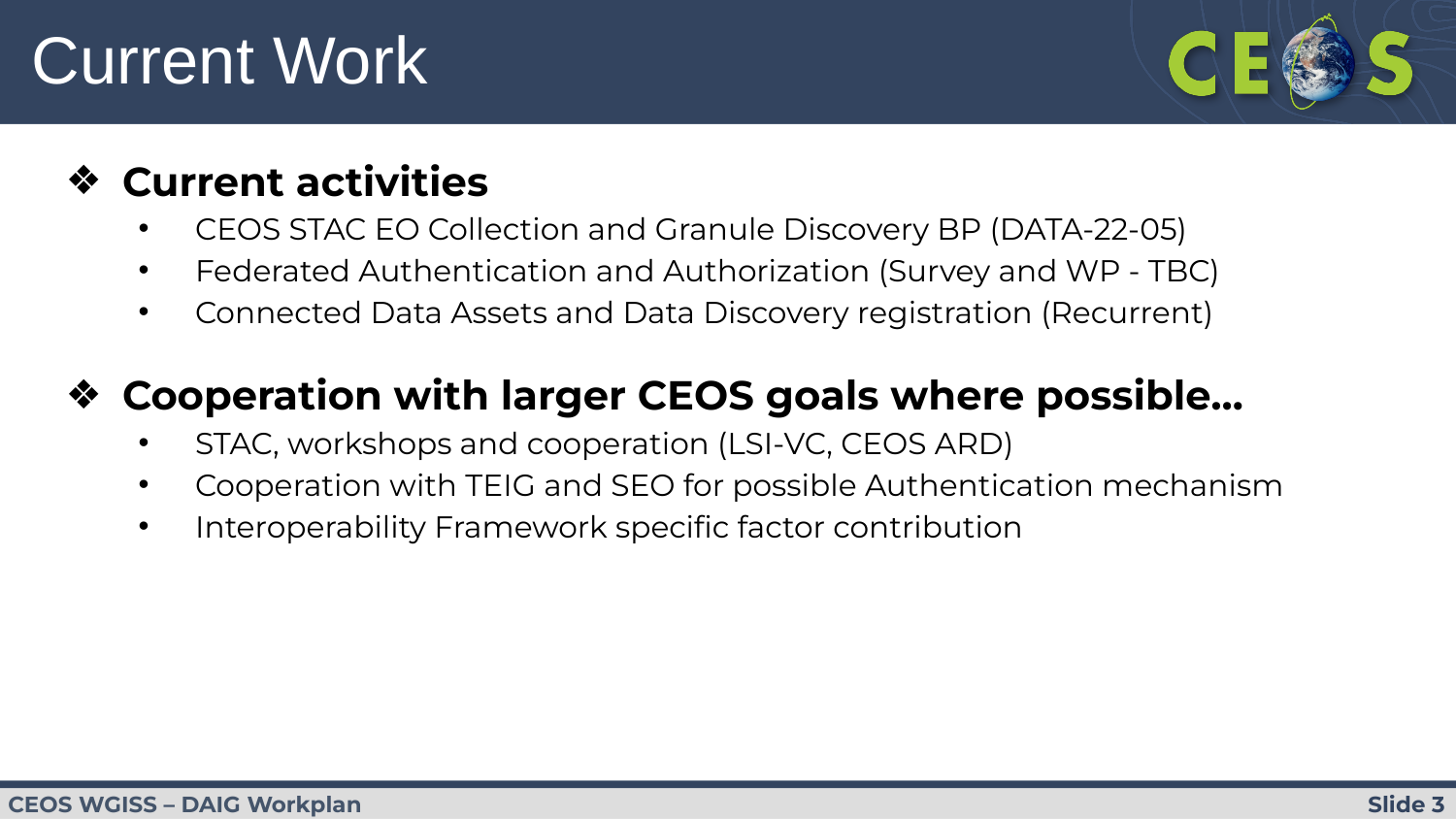

# Current Work
Current activities
CEOS STAC EO Collection and Granule Discovery BP (DATA-22-05)
Federated Authentication and Authorization (Survey and WP - TBC)
Connected Data Assets and Data Discovery registration (Recurrent)
Cooperation with larger CEOS goals where possible…
STAC, workshops and cooperation (LSI-VC, CEOS ARD)
Cooperation with TEIG and SEO for possible Authentication mechanism
Interoperability Framework specific factor contribution